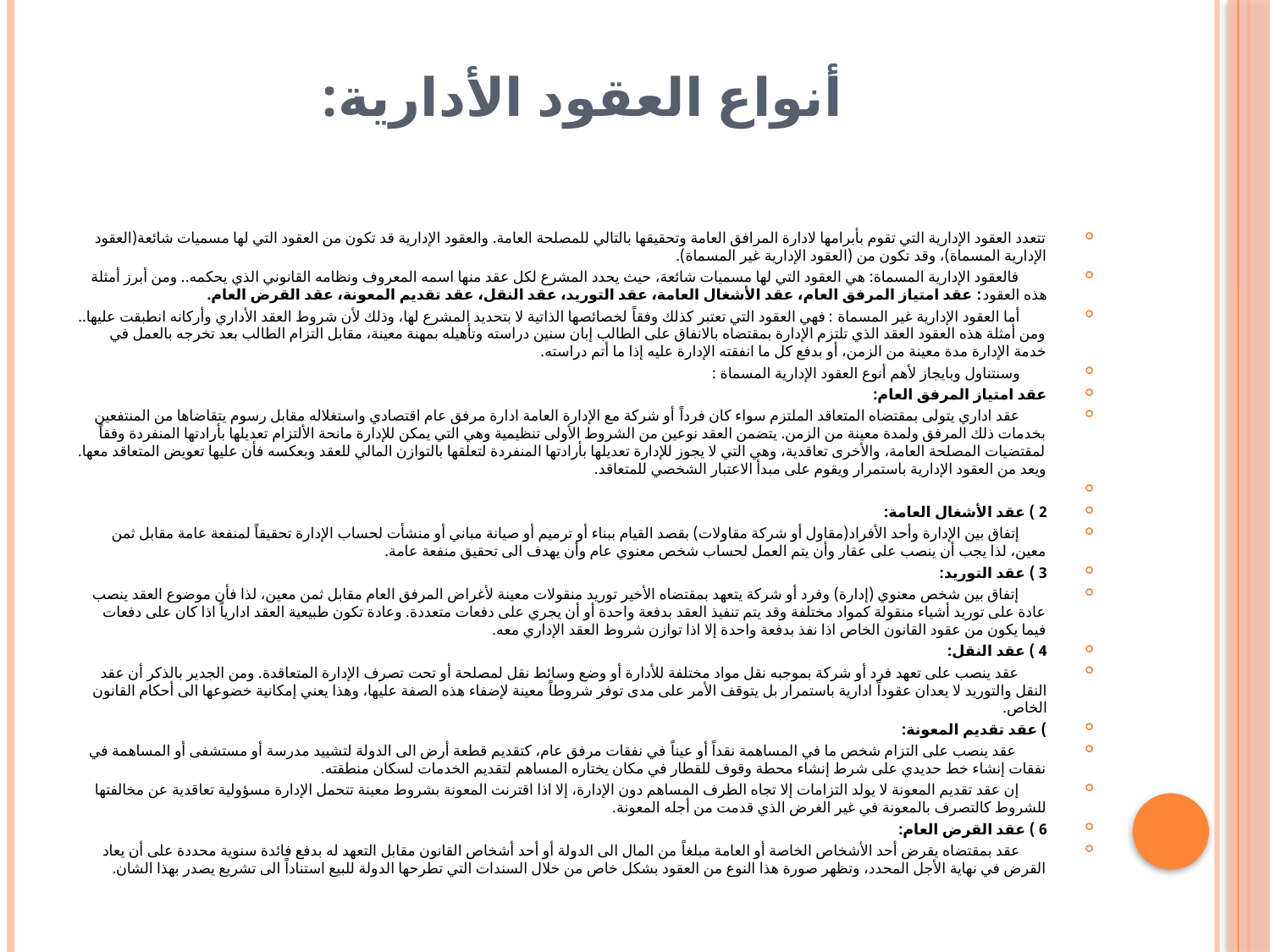

# أنواع العقود الأدارية:
تتعدد العقود الإدارية التي تقوم بأبرامها لادارة المرافق العامة وتحقيقها بالتالي للمصلحة العامة. والعقود الإدارية قد تكون من العقود التي لها مسميات شائعة(العقود الإدارية المسماة)، وقد تكون من (العقود الإدارية غير المسماة).
       فالعقود الإدارية المسماة: هي العقود التي لها مسميات شائعة، حيث يحدد المشرع لكل عقد منها اسمه المعروف ونظامه القانوني الذي يحكمه.. ومن أبرز أمثلة هذه العقود: عقد امتياز المرفق العام، عقد الأشغال العامة، عقد التوريد، عقد النقل، عقد تقديم المعونة، عقد القرض العام.
       أما العقود الإدارية غير المسماة : فهي العقود التي تعتبر كذلك وفقاً لخصائصها الذاتية لا بتحديد المشرع لها، وذلك لأن شروط العقد الأداري وأركانه انطبقت عليها.. ومن أمثلة هذه العقود العقد الذي تلتزم الإدارة بمقتضاه بالانفاق على الطالب إبان سنين دراسته وتأهيله بمهنة معينة، مقابل التزام الطالب بعد تخرجه بالعمل في خدمة الإدارة مدة معينة من الزمن، أو بدفع كل ما انفقته الإدارة عليه إذا ما أتم دراسته.
       وسنتناول وبايجاز لأهم أنوع العقود الإدارية المسماة :
عقد امتياز المرفق العام:
       عقد اداري يتولى بمقتضاه المتعاقد الملتزم سواء كان فرداً أو شركة مع الإدارة العامة ادارة مرفق عام اقتصادي واستغلاله مقابل رسوم يتقاضاها من المنتفعين بخدمات ذلك المرفق ولمدة معينة من الزمن. يتضمن العقد نوعين من الشروط الأولى تنظيمية وهي التي يمكن للإدارة مانحة الألتزام تعديلها بأرادتها المنفردة وفقاً لمقتضيات المصلحة العامة، والأخرى تعاقدية، وهي التي لا يجوز للإدارة تعديلها بأرادتها المنفردة لتعلقها بالتوازن المالي للعقد وبعكسه فأن عليها تعويض المتعاقد معها. ويعد من العقود الإدارية باستمرار ويقوم على مبدأ الاعتبار الشخصي للمتعاقد.

2 ) عقد الأشغال العامة:
       إتفاق بين الإدارة وأحد الأفراد(مقاول أو شركة مقاولات) بقصد القيام ببناء أو ترميم أو صيانة مباني أو منشأت لحساب الإدارة تحقيقاً لمنفعة عامة مقابل ثمن معين، لذا يجب أن ينصب على عقار وأن يتم العمل لحساب شخص معنوي عام وأن يهدف الى تحقيق منفعة عامة.
3 ) عقد التوريد:
       إتفاق بين شخص معنوي (إدارة) وفرد أو شركة يتعهد بمقتضاه الأخير توريد منقولات معينة لأغراض المرفق العام مقابل ثمن معين، لذا فأن موضوع العقد ينصب عادة على توريد أشياء منقولة كمواد مختلفة وقد يتم تنفيذ العقد بدفعة واحدة أو أن يجري على دفعات متعددة. وعادة تكون طبيعية العقد ادارياً اذا كان على دفعات فيما يكون من عقود القانون الخاص اذا نفذ بدفعة واحدة إلا اذا توازن شروط العقد الإداري معه.
4 ) عقد النقل:
       عقد ينصب على تعهد فرد أو شركة بموجبه نقل مواد مختلفة للأدارة أو وضع وسائط نقل لمصلحة أو تحت تصرف الإدارة المتعاقدة. ومن الجدير بالذكر أن عقد النقل والتوريد لا يعدان عقوداً ادارية باستمرار بل يتوقف الأمر على مدى توفر شروطاً معينة لإضفاء هذه الصفة عليها، وهذا يعني إمكانية خضوعها الى أحكام القانون الخاص.
) عقد تقديم المعونة:
        عقد ينصب على التزام شخص ما في المساهمة نقداً أو عيناً في نفقات مرفق عام، كتقديم قطعة أرض الى الدولة لتشييد مدرسة أو مستشفى أو المساهمة في نفقات إنشاء خط حديدي على شرط إنشاء محطة وقوف للقطار في مكان يختاره المساهم لتقديم الخدمات لسكان منطقته.
       إن عقد تقديم المعونة لا يولد التزامات إلا تجاه الطرف المساهم دون الإدارة، إلا اذا اقترنت المعونة بشروط معينة تتحمل الإدارة مسؤولية تعاقدية عن مخالفتها للشروط كالتصرف بالمعونة في غير الغرض الذي قدمت من أجله المعونة.
6 ) عقد القرض العام:
       عقد بمقتضاه يقرض أحد الأشخاص الخاصة أو العامة مبلغاً من المال الى الدولة أو أحد أشخاص القانون مقابل التعهد له بدفع فائدة سنوية محددة على أن يعاد القرض في نهاية الأجل المحدد، وتظهر صورة هذا النوع من العقود بشكل خاص من خلال السندات التي تطرحها الدولة للبيع استناداً الى تشريع يصدر بهذا الشان.